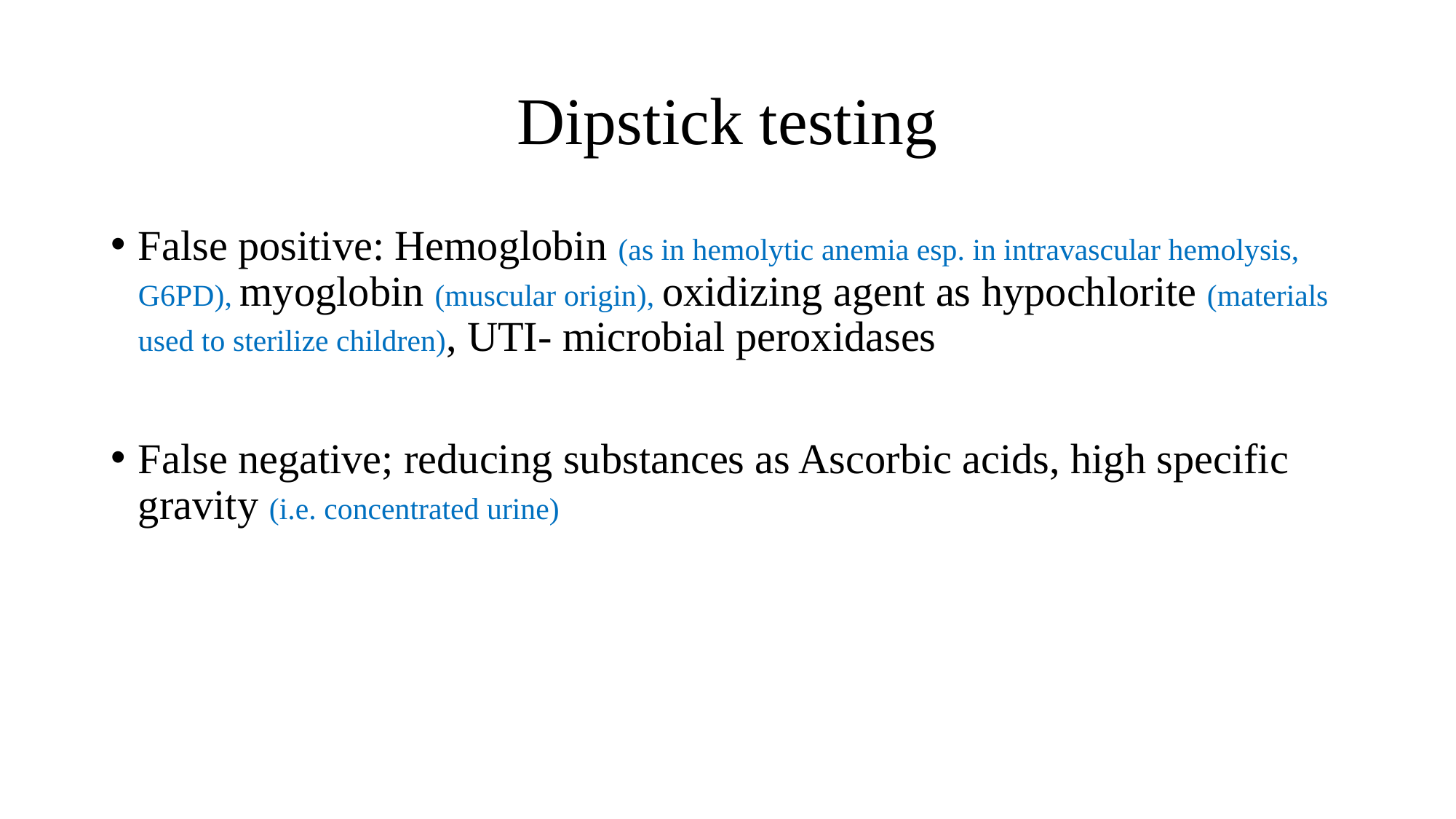

# Dipstick testing
False positive: Hemoglobin (as in hemolytic anemia esp. in intravascular hemolysis, G6PD), myoglobin (muscular origin), oxidizing agent as hypochlorite (materials used to sterilize children), UTI- microbial peroxidases

False negative; reducing substances as Ascorbic acids, high specific gravity (i.e. concentrated urine)